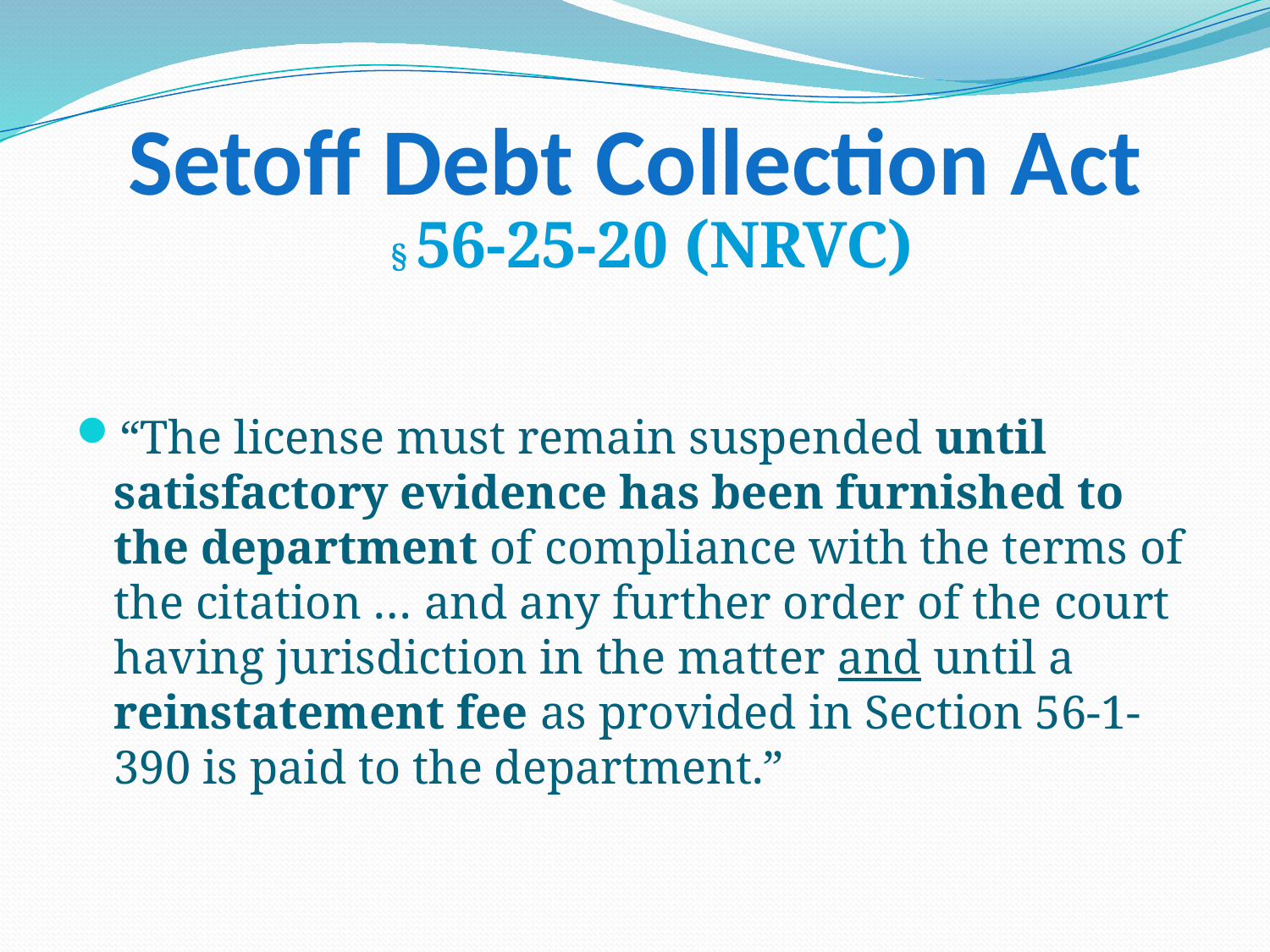

# Setoff Debt Collection Act
§ 56-25-20 (NRVC)
“The license must remain suspended until satisfactory evidence has been furnished to the department of compliance with the terms of the citation … and any further order of the court having jurisdiction in the matter and until a reinstatement fee as provided in Section 56-1-390 is paid to the department.”